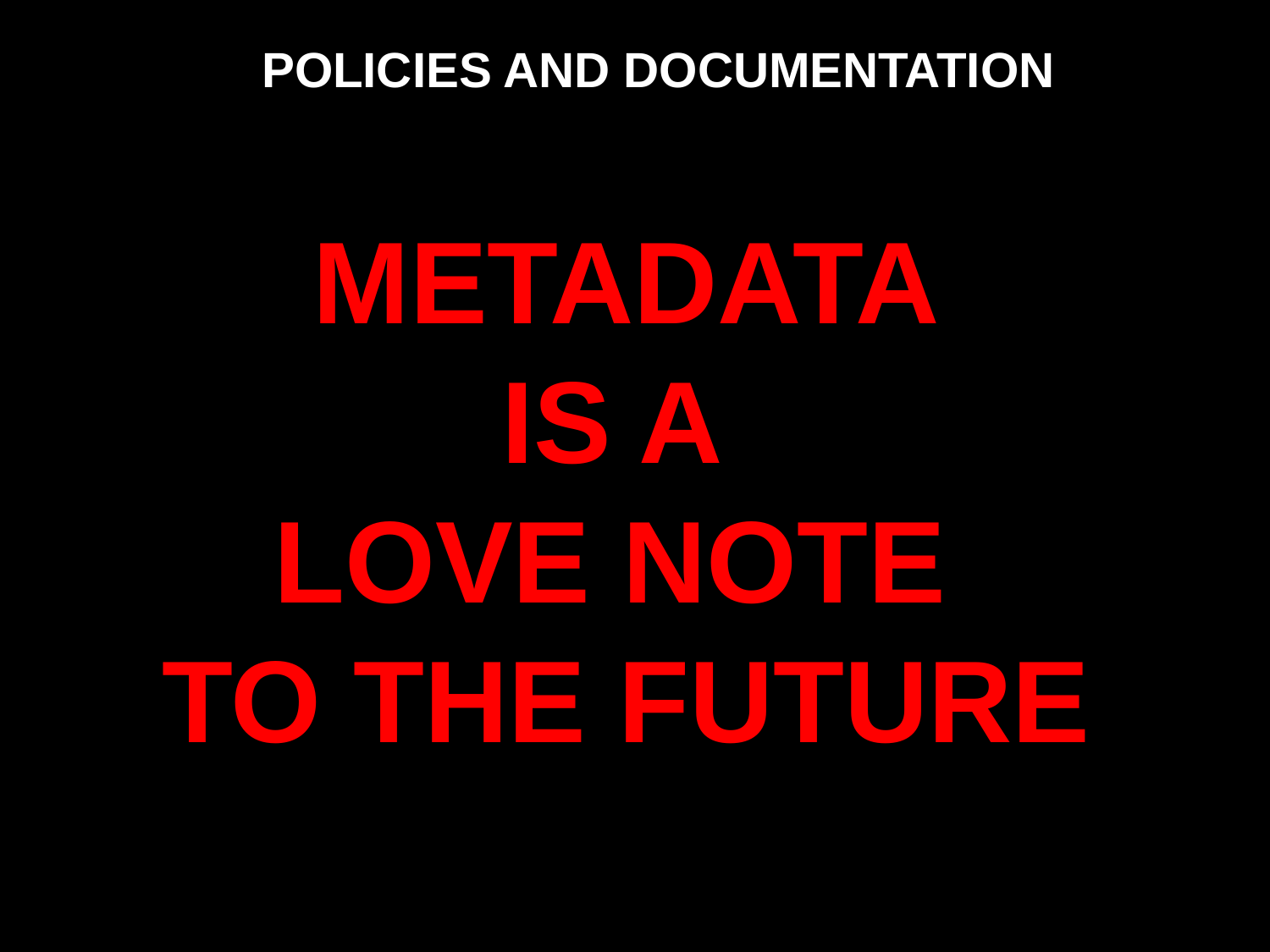

POLICIES AND DOCUMENTATION
METADATA
IS A
LOVE NOTE
TO THE FUTURE